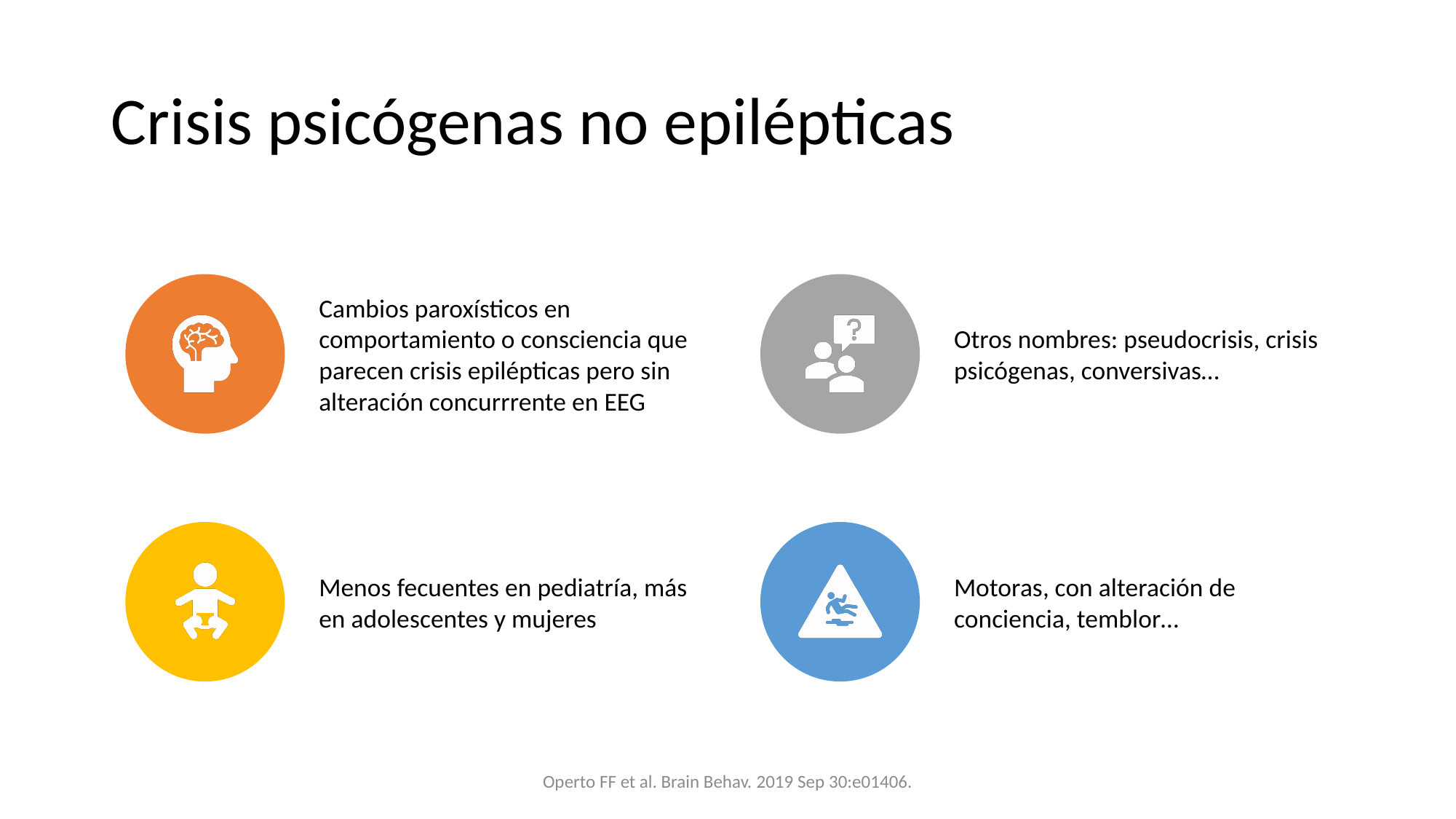

# Crisis psicógenas no epilépticas
Cambios paroxísticos en comportamiento o consciencia que parecen crisis epilépticas pero sin alteración concurrrente en EEG
Otros nombres: pseudocrisis, crisis psicógenas, conversivas…
Menos fecuentes en pediatría, más en adolescentes y mujeres
Motoras, con alteración de conciencia, temblor…
Operto FF et al. Brain Behav. 2019 Sep 30:e01406.